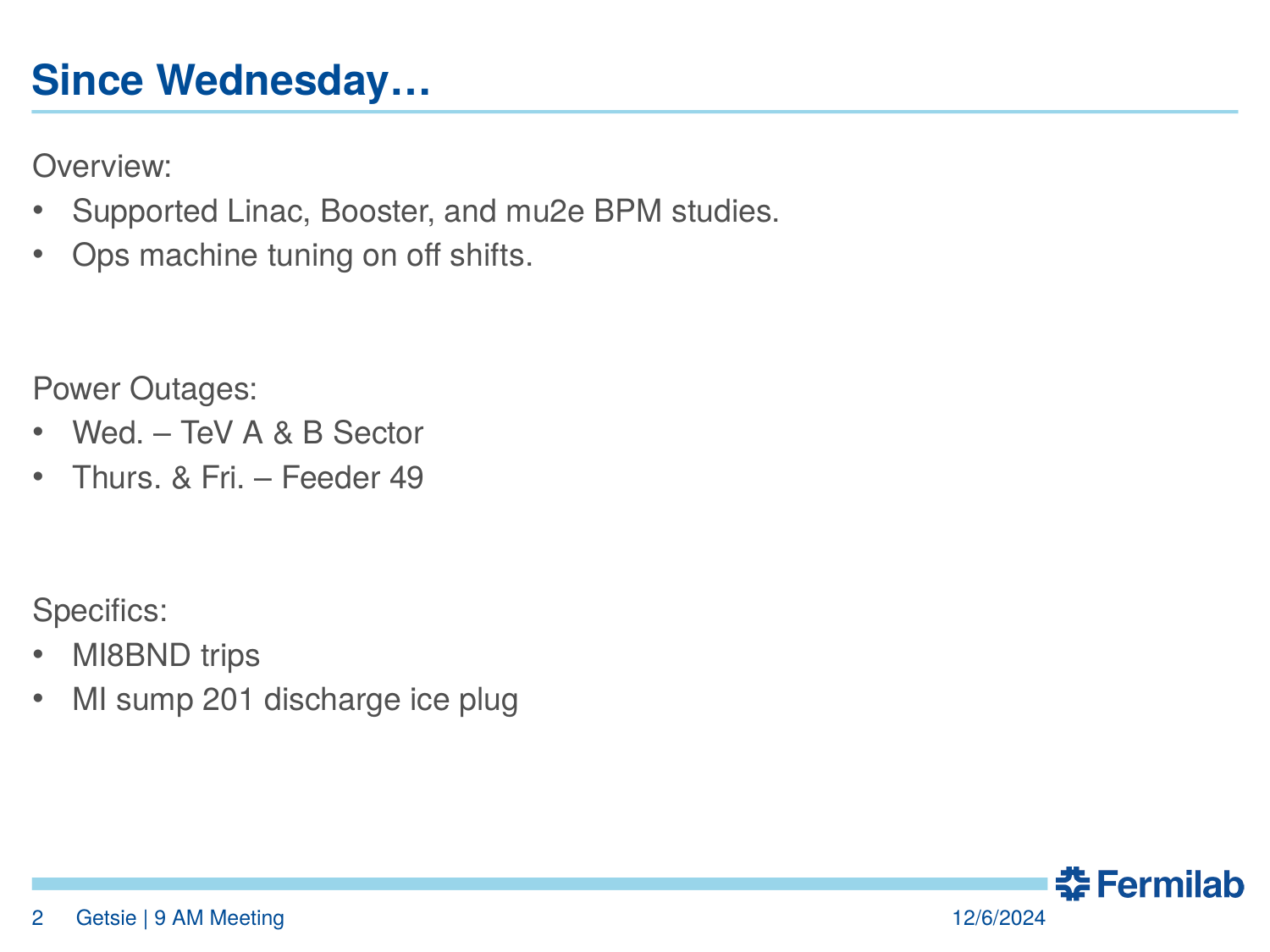

# Since Wednesday…
Overview:
Supported Linac, Booster, and mu2e BPM studies.
Ops machine tuning on off shifts.

Power Outages:
Wed. – TeV A & B Sector
Thurs. & Fri. – Feeder 49

Specifics:
MI8BND trips
MI sump 201 discharge ice plug

2
Getsie | 9 AM Meeting
12/6/2024